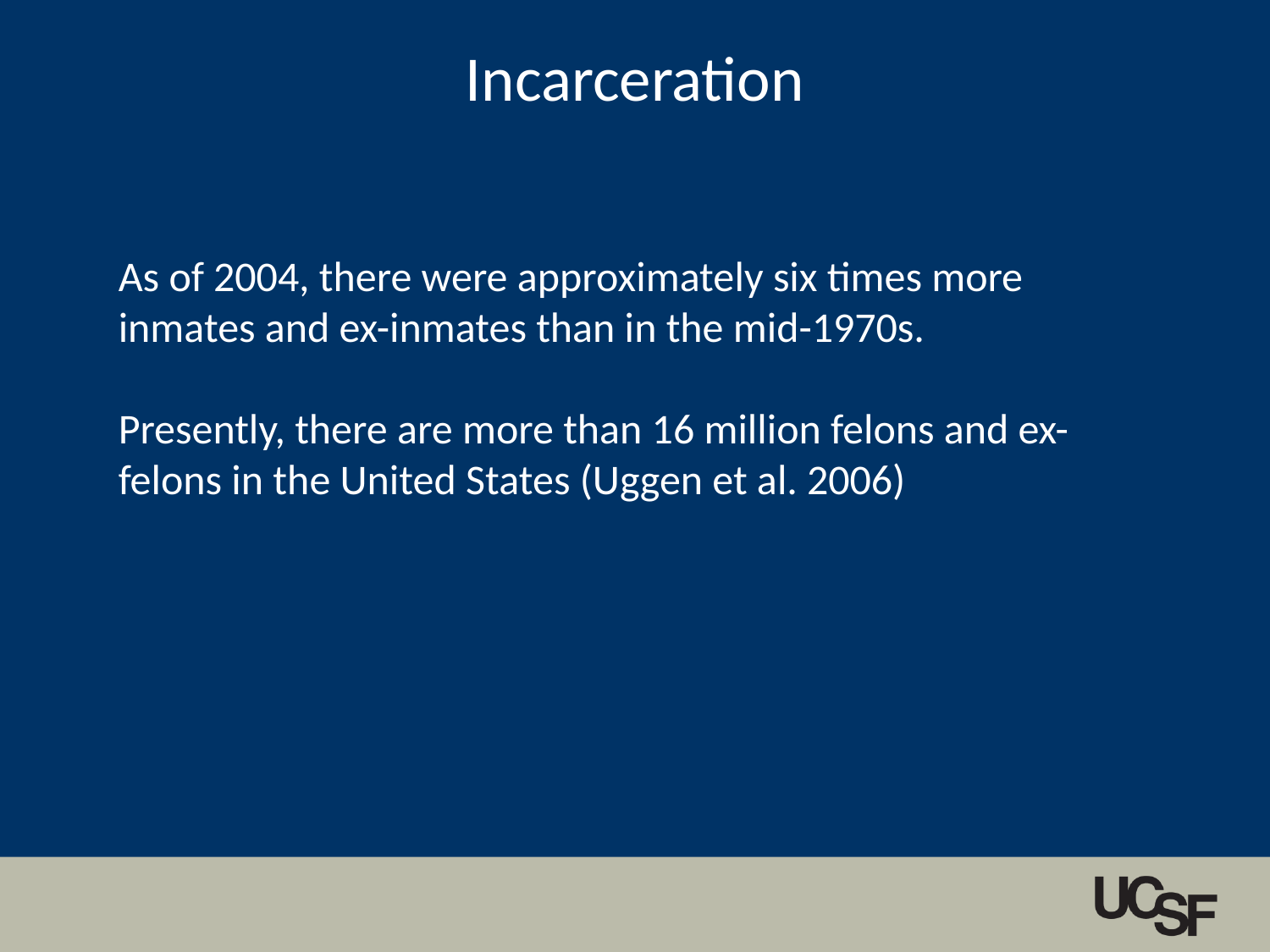

Incarceration
As of 2004, there were approximately six times more inmates and ex-inmates than in the mid-1970s.

Presently, there are more than 16 million felons and ex-felons in the United States (Uggen et al. 2006)